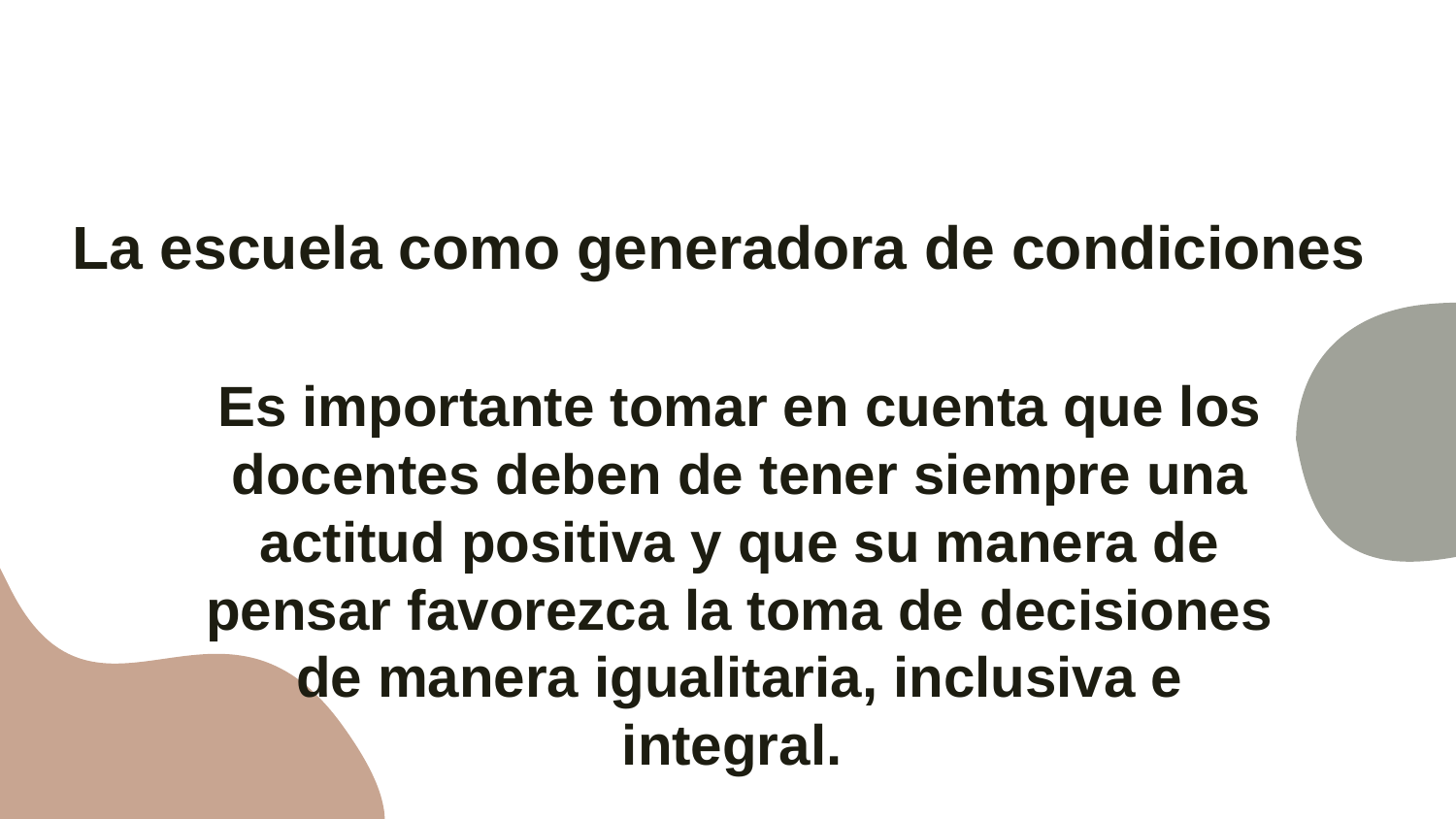

# La escuela como generadora de condiciones
Es importante tomar en cuenta que los docentes deben de tener siempre una actitud positiva y que su manera de pensar favorezca la toma de decisiones de manera igualitaria, inclusiva e integral.